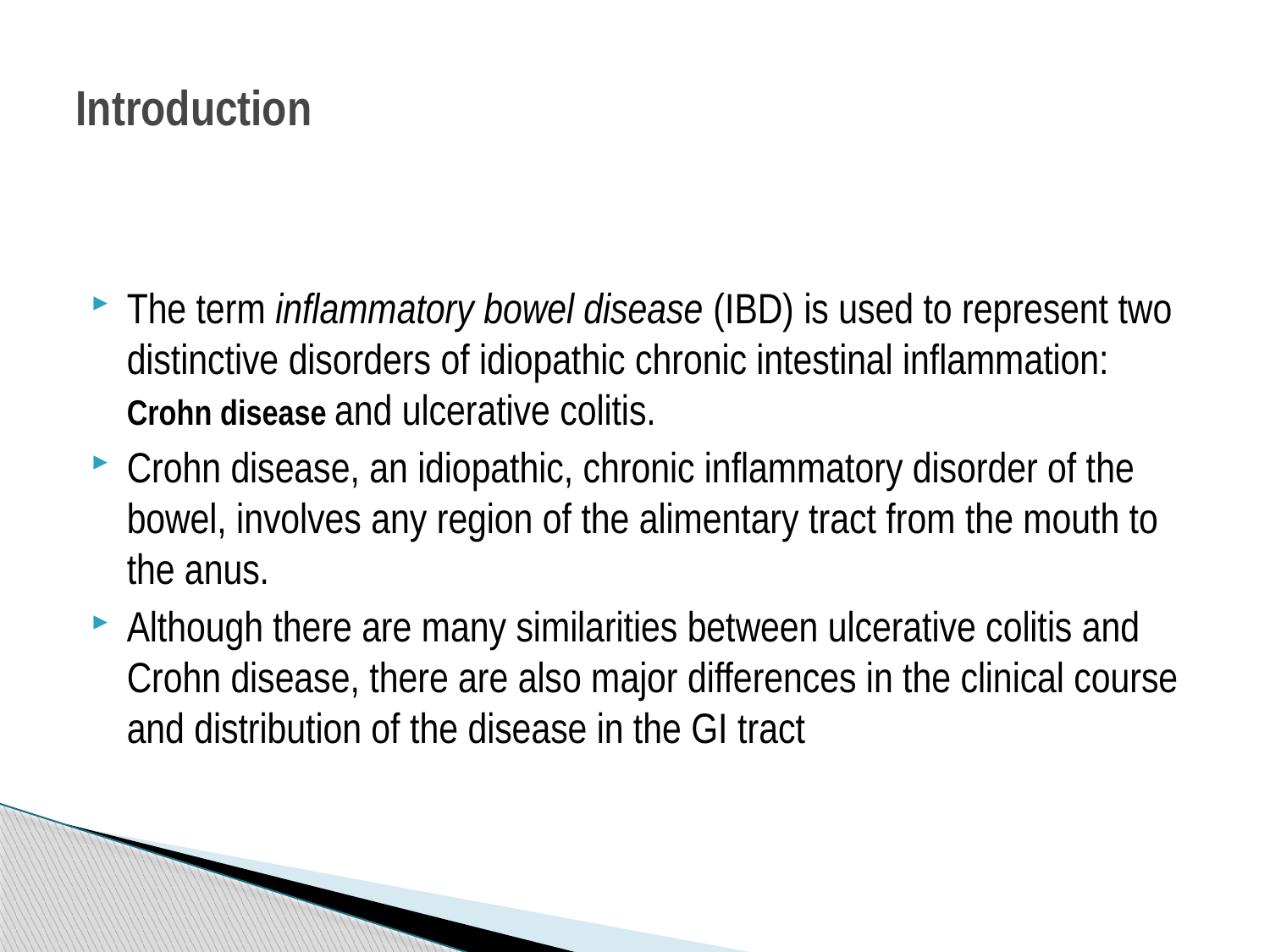

# Introduction
The term inflammatory bowel disease (IBD) is used to represent two distinctive disorders of idiopathic chronic intestinal inflammation: Crohn disease and ulcerative colitis.
Crohn disease, an idiopathic, chronic inflammatory disorder of the bowel, involves any region of the alimentary tract from the mouth to the anus.
Although there are many similarities between ulcerative colitis and Crohn disease, there are also major differences in the clinical course and distribution of the disease in the GI tract